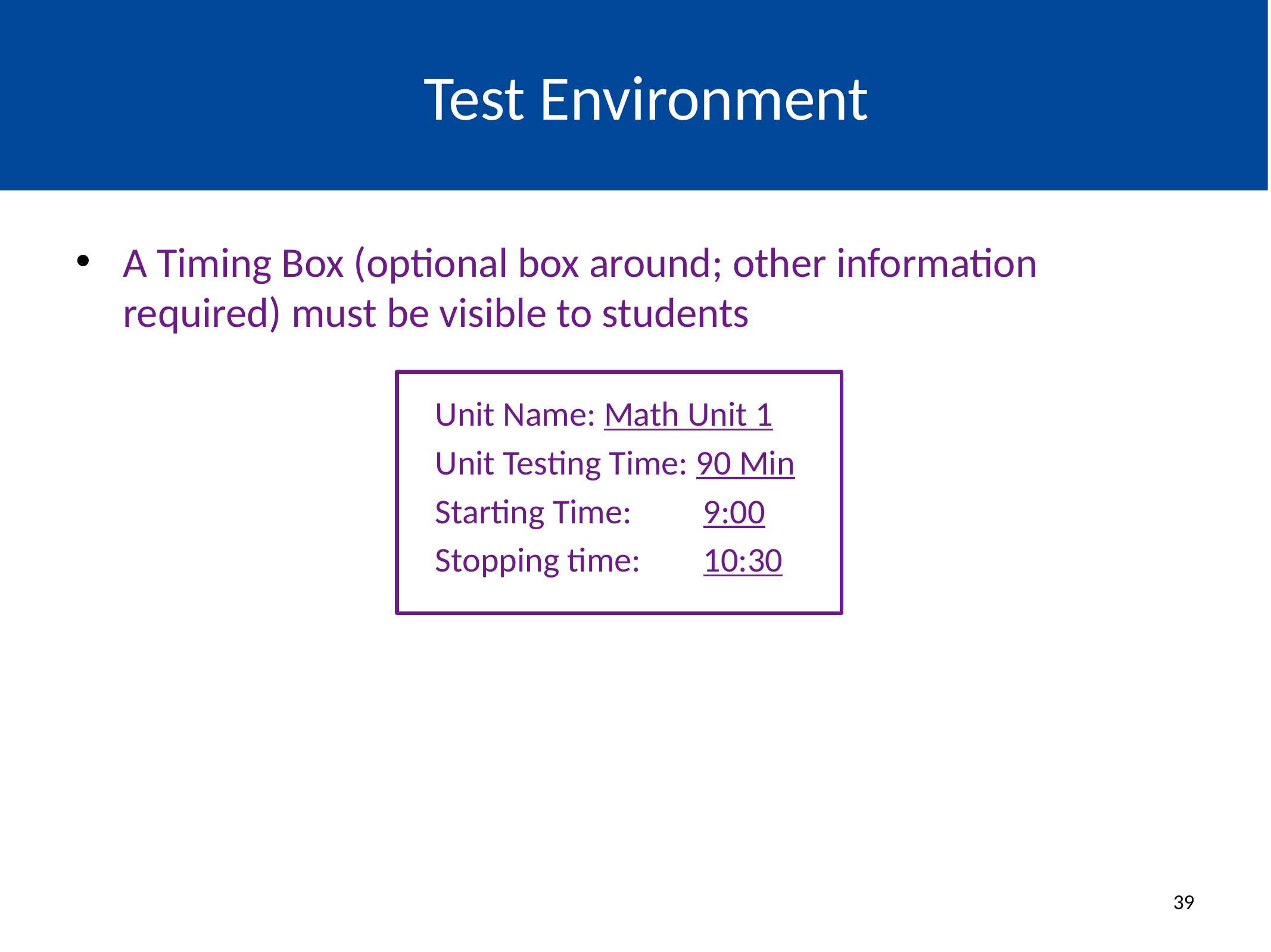

# Test Environment
A Timing Box (optional box around; other information required) must be visible to students

Unit Name: Math Unit 1
Unit Testing Time: 90 Min
Starting Time: 	9:00
Stopping time:  	10:30

39